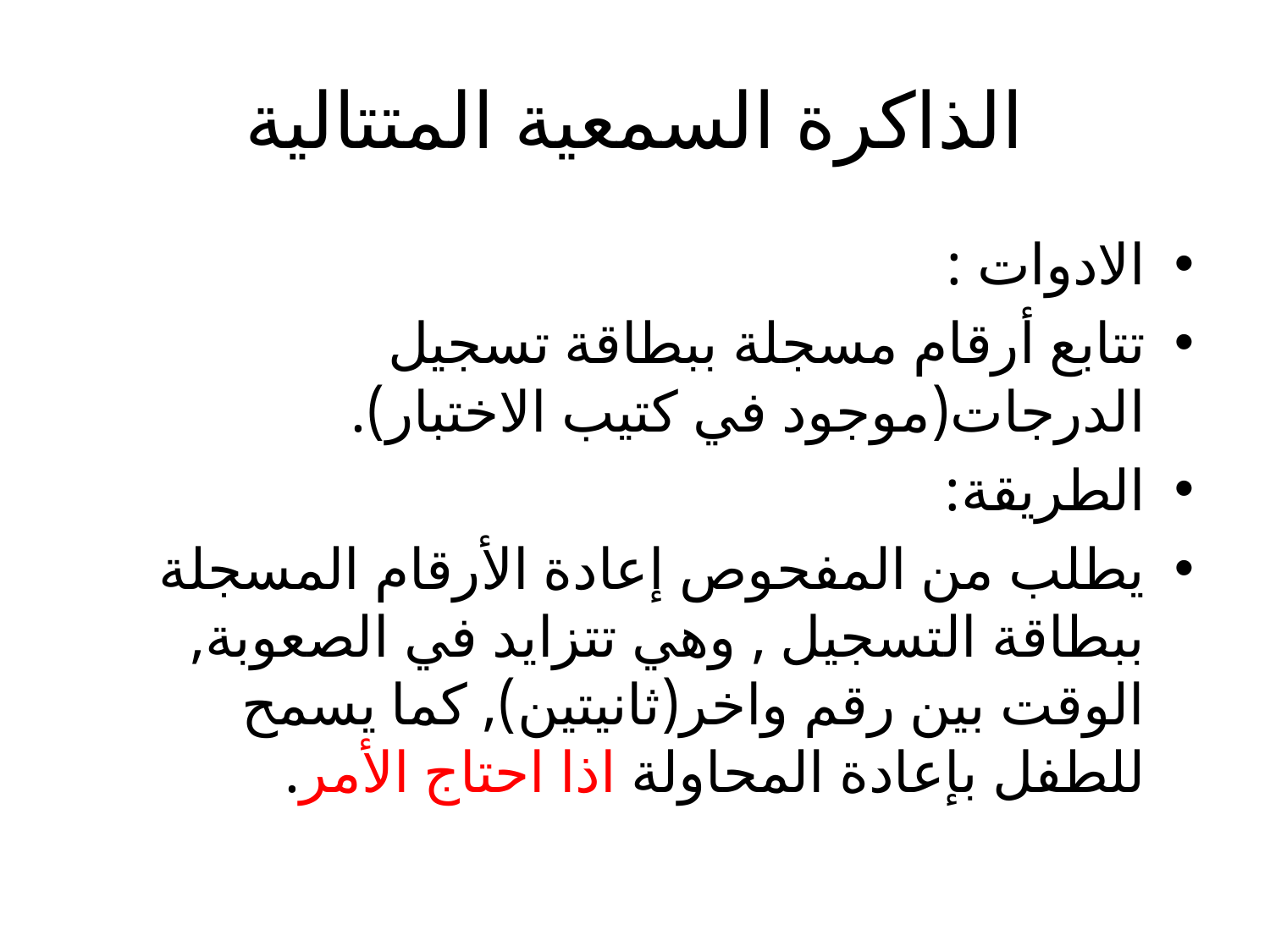

# الذاكرة السمعية المتتالية
الادوات :
تتابع أرقام مسجلة ببطاقة تسجيل الدرجات(موجود في كتيب الاختبار).
الطريقة:
يطلب من المفحوص إعادة الأرقام المسجلة ببطاقة التسجيل , وهي تتزايد في الصعوبة, الوقت بين رقم واخر(ثانيتين), كما يسمح للطفل بإعادة المحاولة اذا احتاج الأمر.